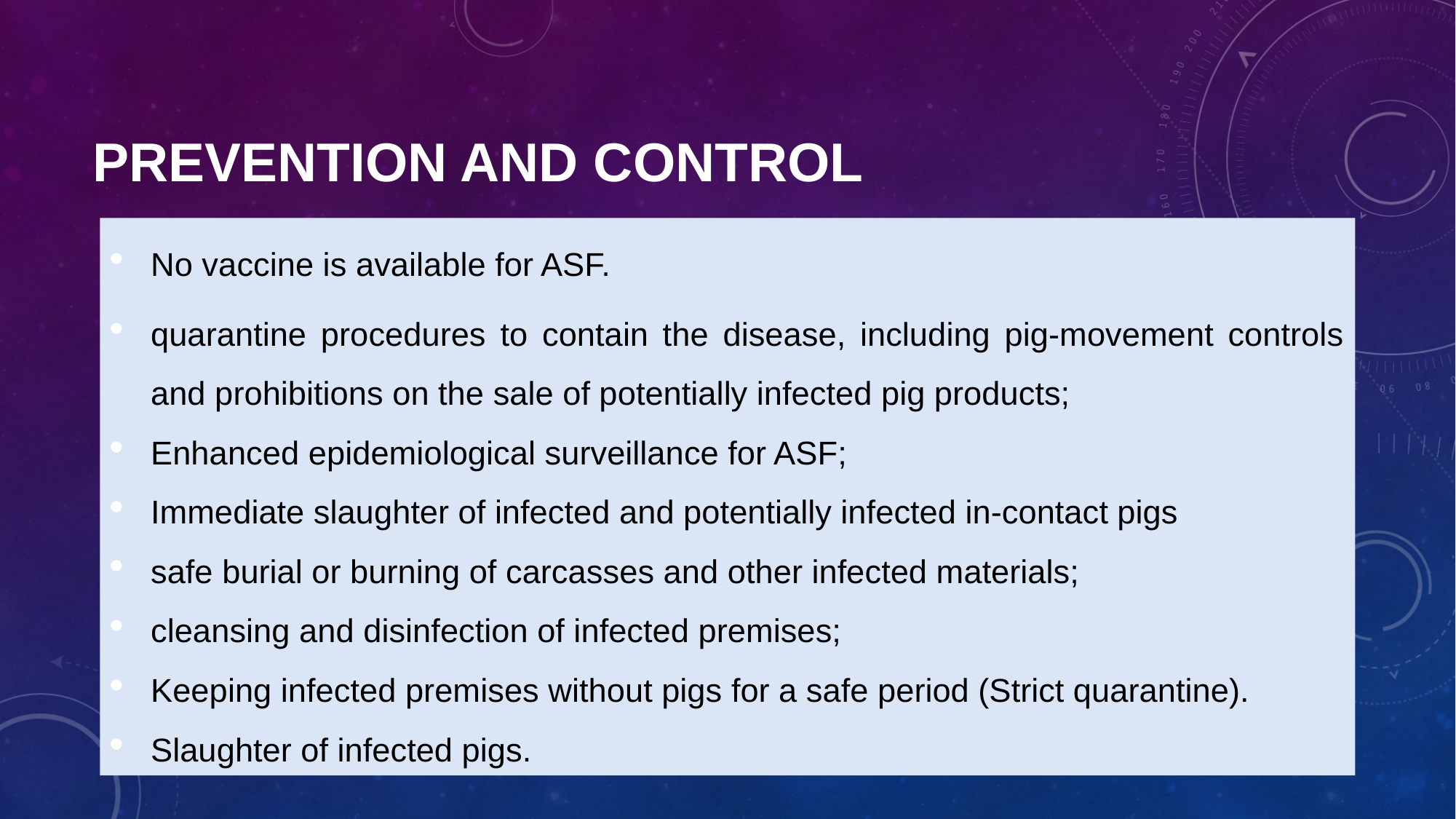

# PREVENTION AND CONTROL
No vaccine is available for ASF.
quarantine procedures to contain the disease, including pig-movement controls and prohibitions on the sale of potentially infected pig products;
Enhanced epidemiological surveillance for ASF;
Immediate slaughter of infected and potentially infected in-contact pigs
safe burial or burning of carcasses and other infected materials;
cleansing and disinfection of infected premises;
Keeping infected premises without pigs for a safe period (Strict quarantine).
Slaughter of infected pigs.